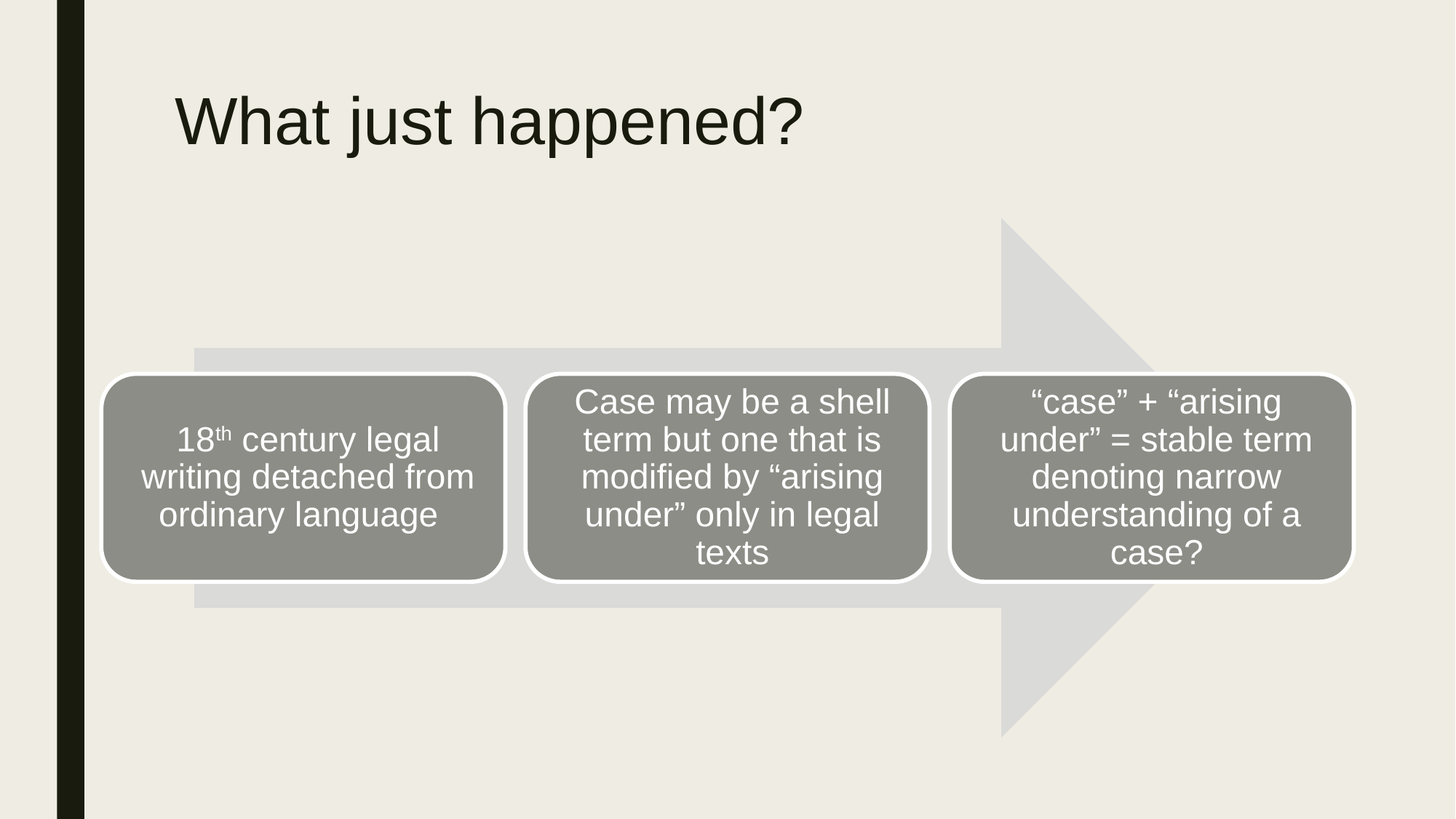

# What just happened?
18th century legal writing detached from ordinary language
Case may be a shell term but one that is modified by “arising under” only in legal texts
“case” + “arising under” = stable term denoting narrow understanding of a case?